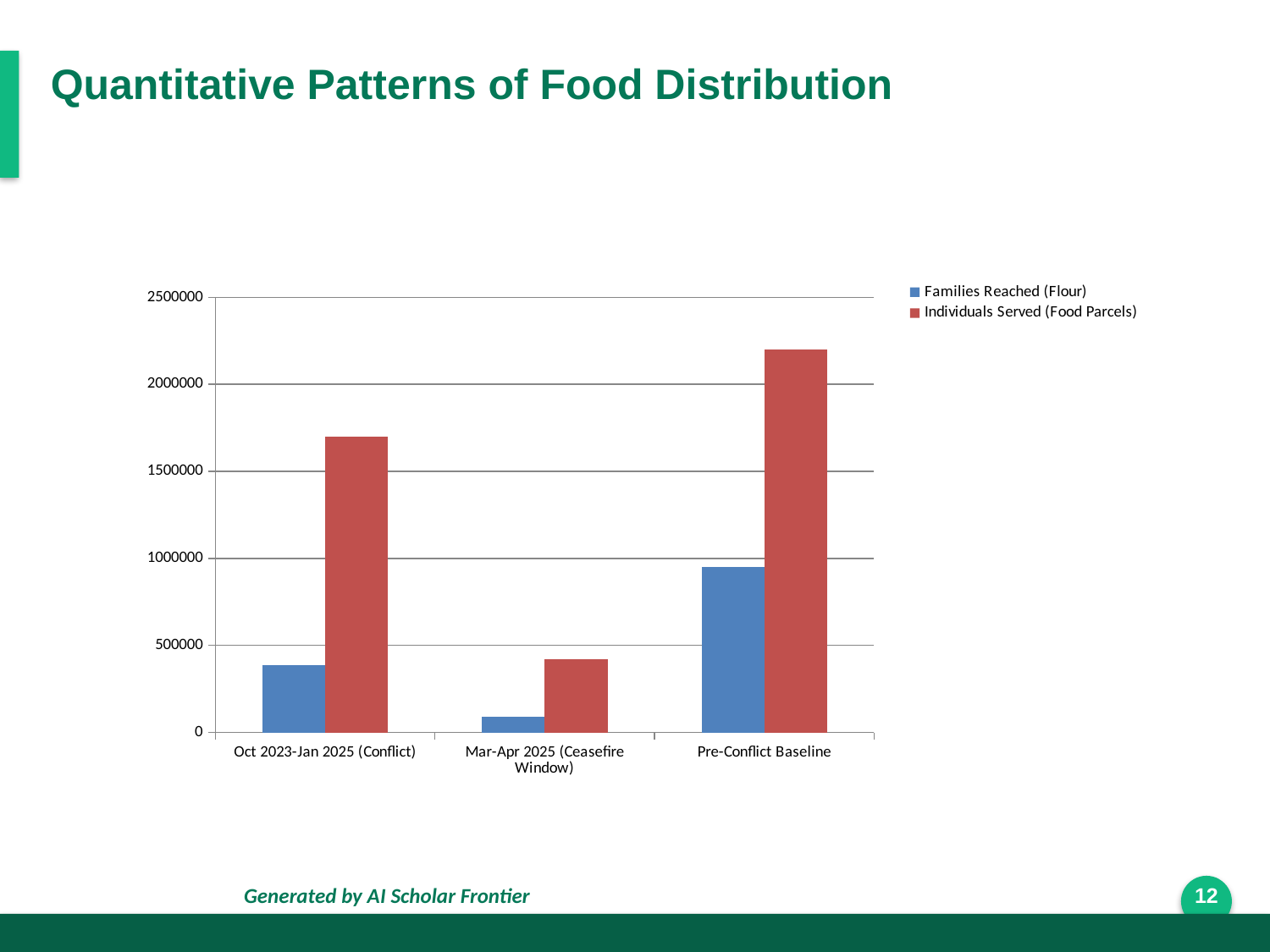

Quantitative Patterns of Food Distribution

### Chart

| Category | Families Reached (Flour) | Individuals Served (Food Parcels) |
|---|---|---|
| Oct 2023-Jan 2025 (Conflict) | 388000.0 | 1700000.0 |
| Mar-Apr 2025 (Ceasefire Window) | 88000.0 | 420000.0 |
| Pre-Conflict Baseline | 950000.0 | 2200000.0 |
Generated by AI Scholar Frontier

12